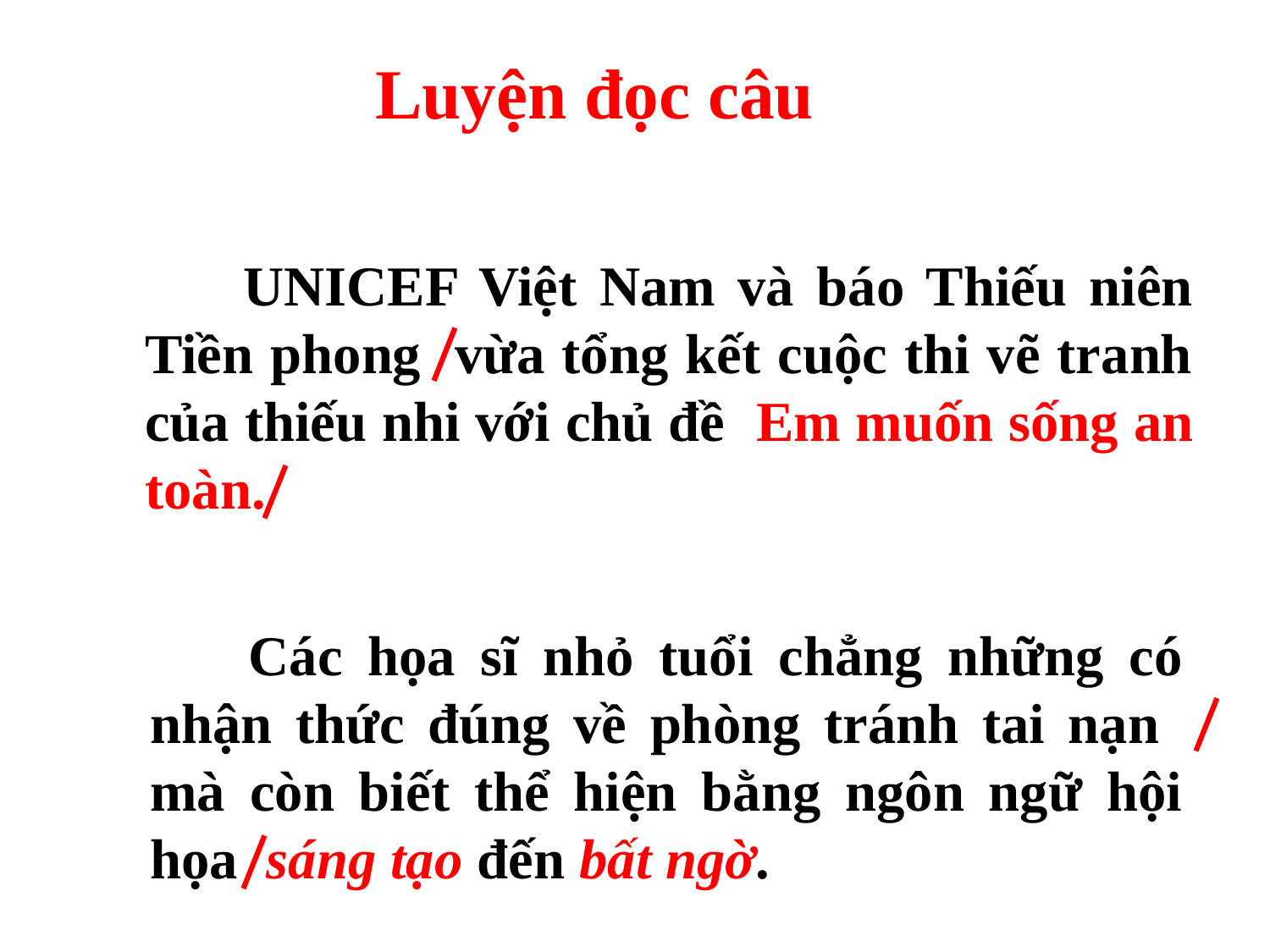

Luyện đọc câu
       UNICEF Việt Nam và báo Thiếu niên Tiền phong  vừa tổng kết cuộc thi vẽ tranh của thiếu nhi với chủ đề  Em muốn sống an toàn.

    Các họa sĩ nhỏ tuổi chẳng những có nhận thức đúng về phòng tránh tai nạn  mà còn biết thể hiện bằng ngôn ngữ hội họa  sáng tạo đến bất ngờ.